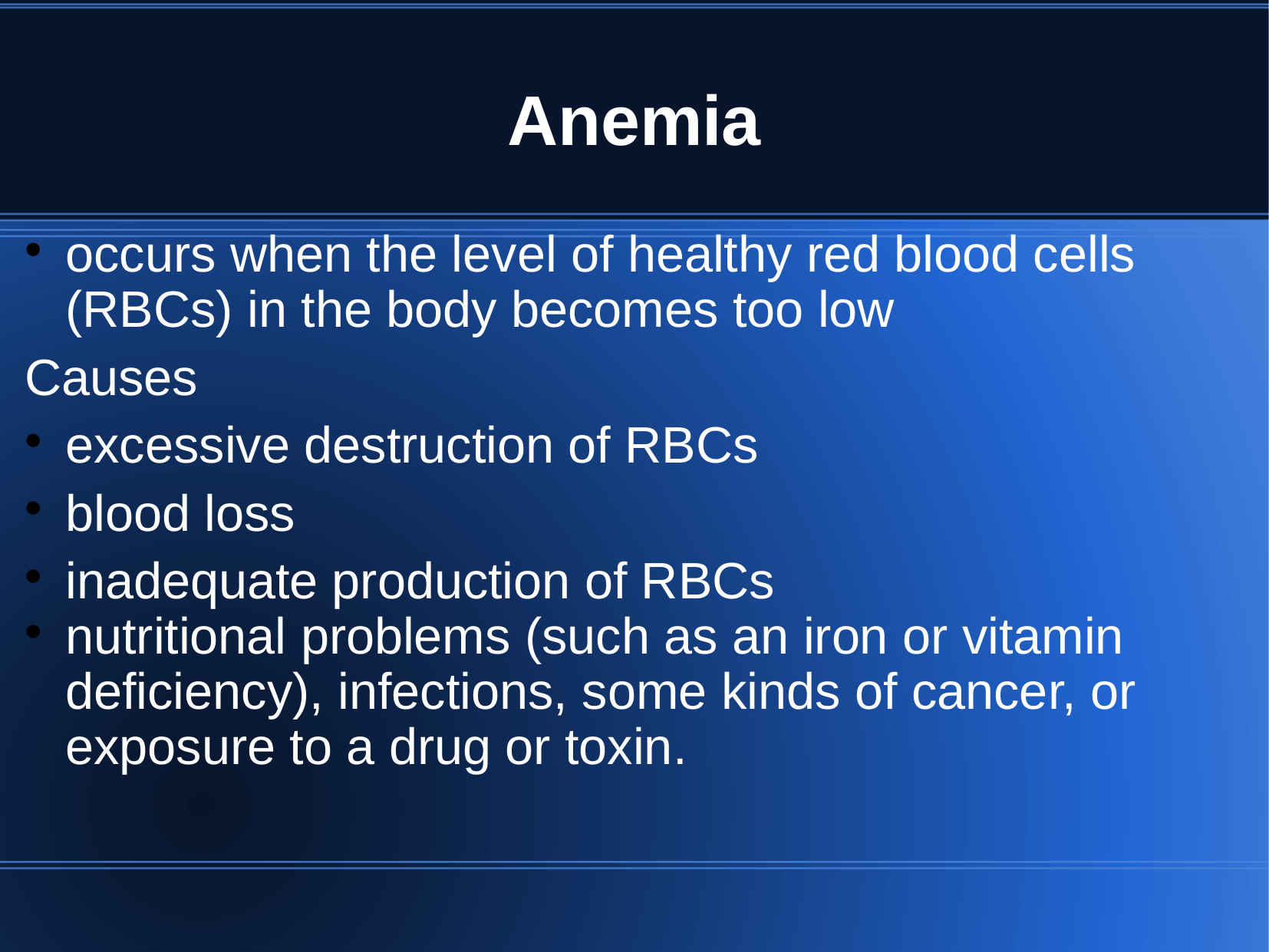

# Anemia
occurs when the level of healthy red blood cells (RBCs) in the body becomes too low
Causes
excessive destruction of RBCs
blood loss
inadequate production of RBCs
nutritional problems (such as an iron or vitamin deficiency), infections, some kinds of cancer, or exposure to a drug or toxin.